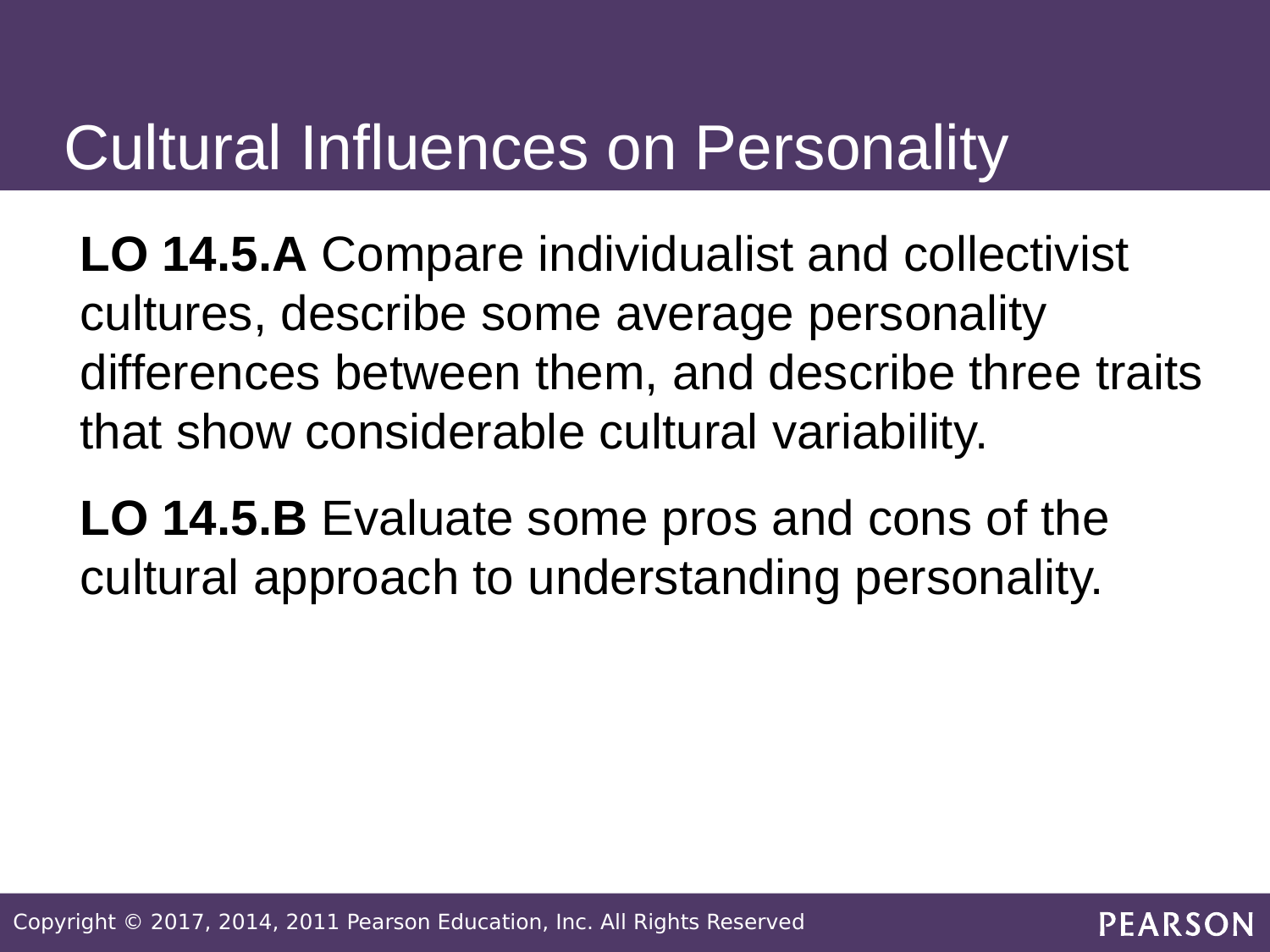

# Cultural Influences on Personality
LO 14.5.A Compare individualist and collectivist cultures, describe some average personality differences between them, and describe three traits that show considerable cultural variability.
LO 14.5.B Evaluate some pros and cons of the cultural approach to understanding personality.